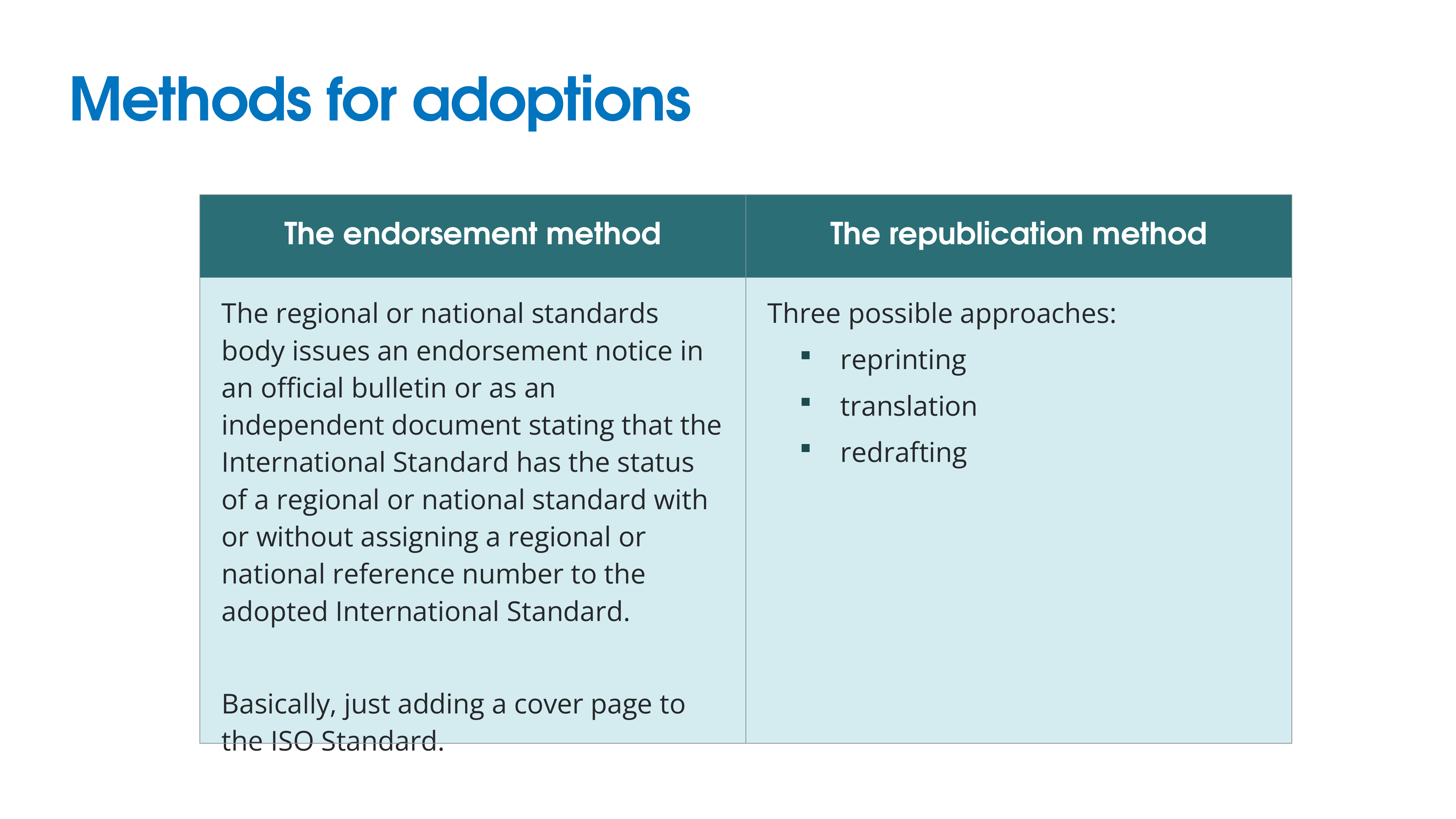

Methods for adoptions
| The endorsement method | The republication method |
| --- | --- |
| The regional or national standards body issues an endorsement notice in an official bulletin or as an independent document stating that the International Standard has the status of a regional or national standard with or without assigning a regional or national reference number to the adopted International Standard. Basically, just adding a cover page to the ISO Standard. | Three possible approaches: reprinting translation redrafting |